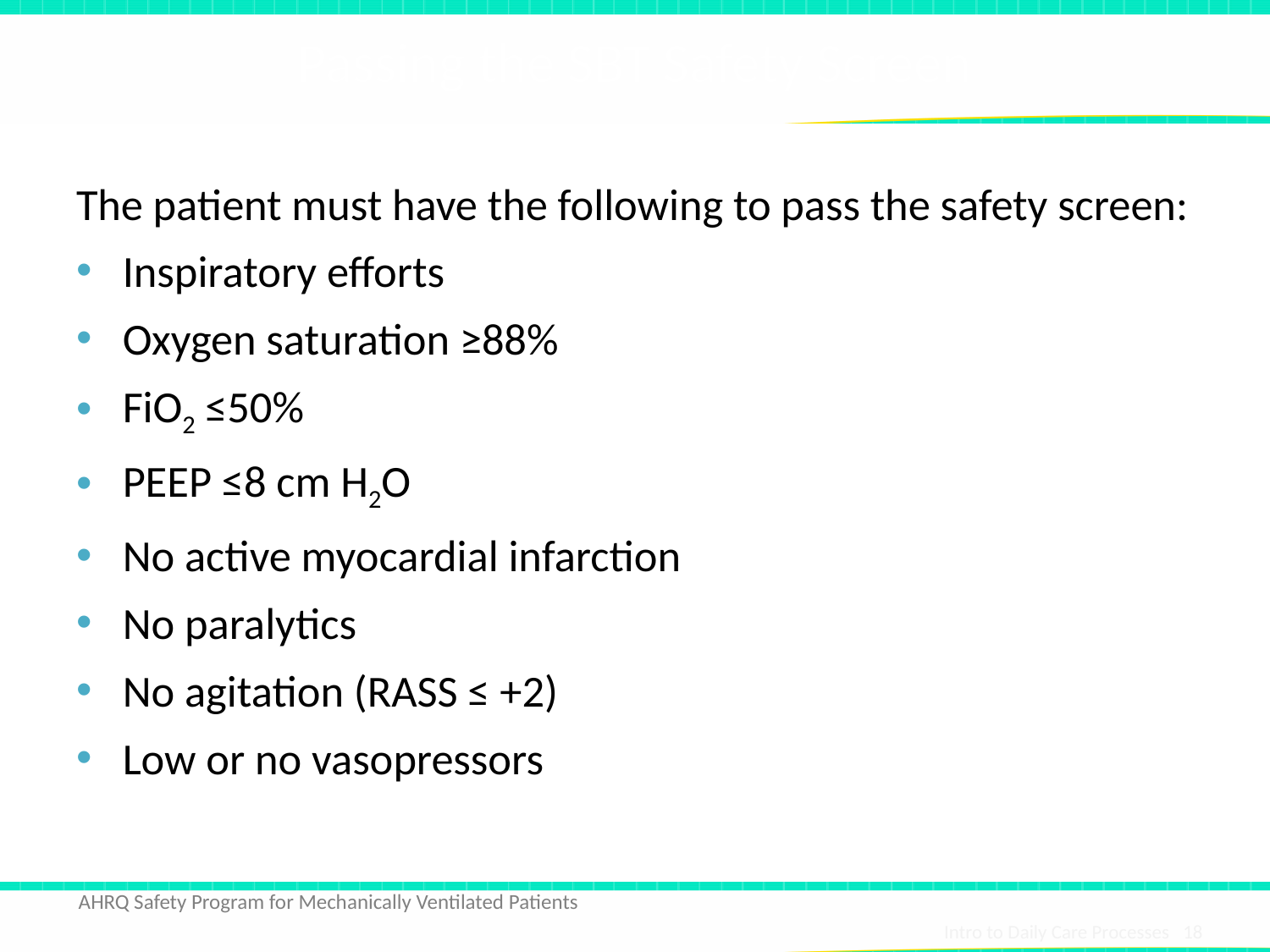

# Passing the SBT Safety Screen
The patient must have the following to pass the safety screen:
Inspiratory efforts
Oxygen saturation ≥88%
FiO2 ≤50%
PEEP ≤8 cm H2O
No active myocardial infarction
No paralytics
No agitation (RASS ≤ +2)
Low or no vasopressors